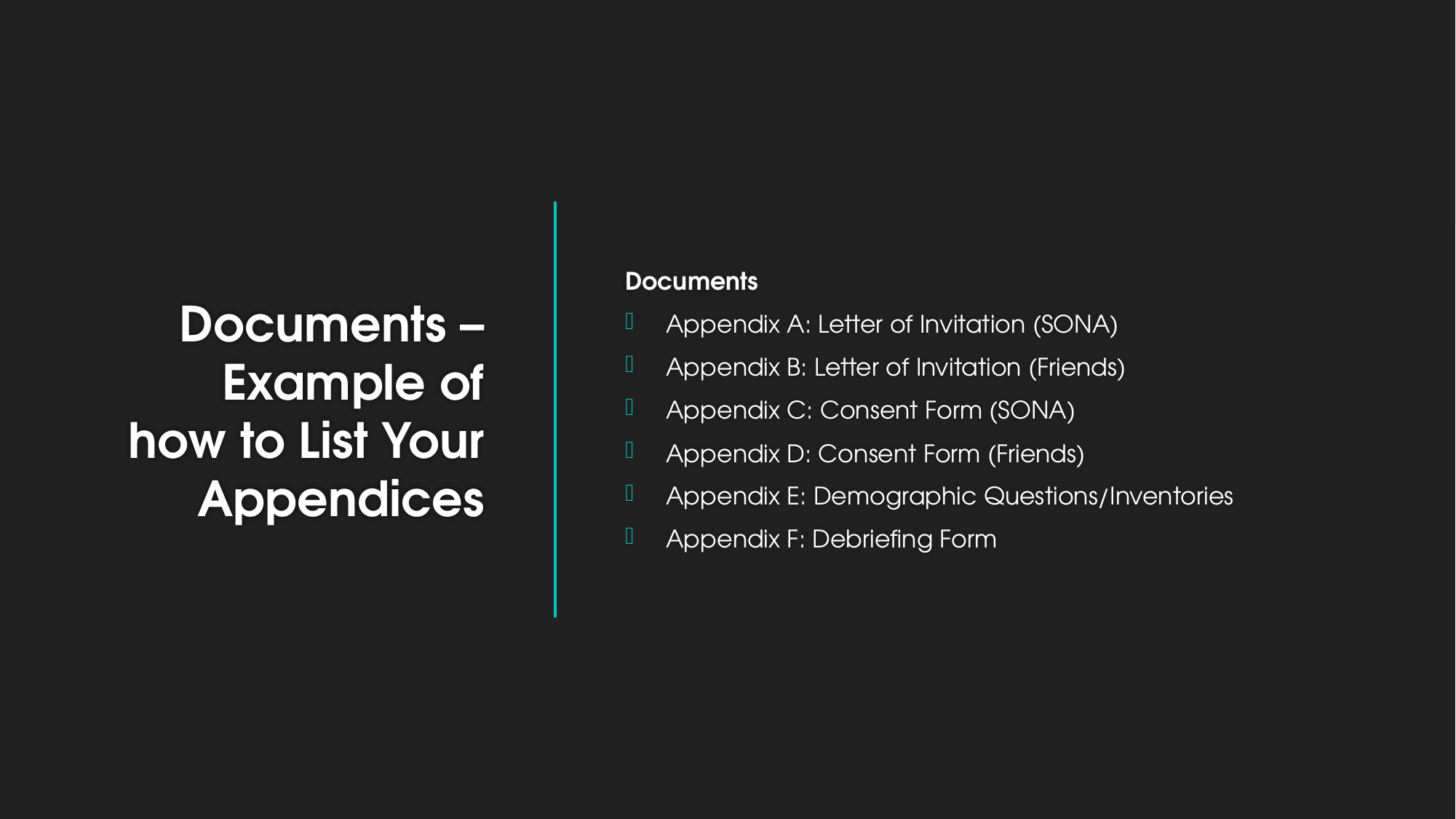

Documents
Appendix A: Letter of Invitation (SONA)
Appendix B: Letter of Invitation (Friends)
Appendix C: Consent Form (SONA)
Appendix D: Consent Form (Friends)
Appendix E: Demographic Questions/Inventories
Appendix F: Debriefing Form
# Documents – Example of how to List Your Appendices